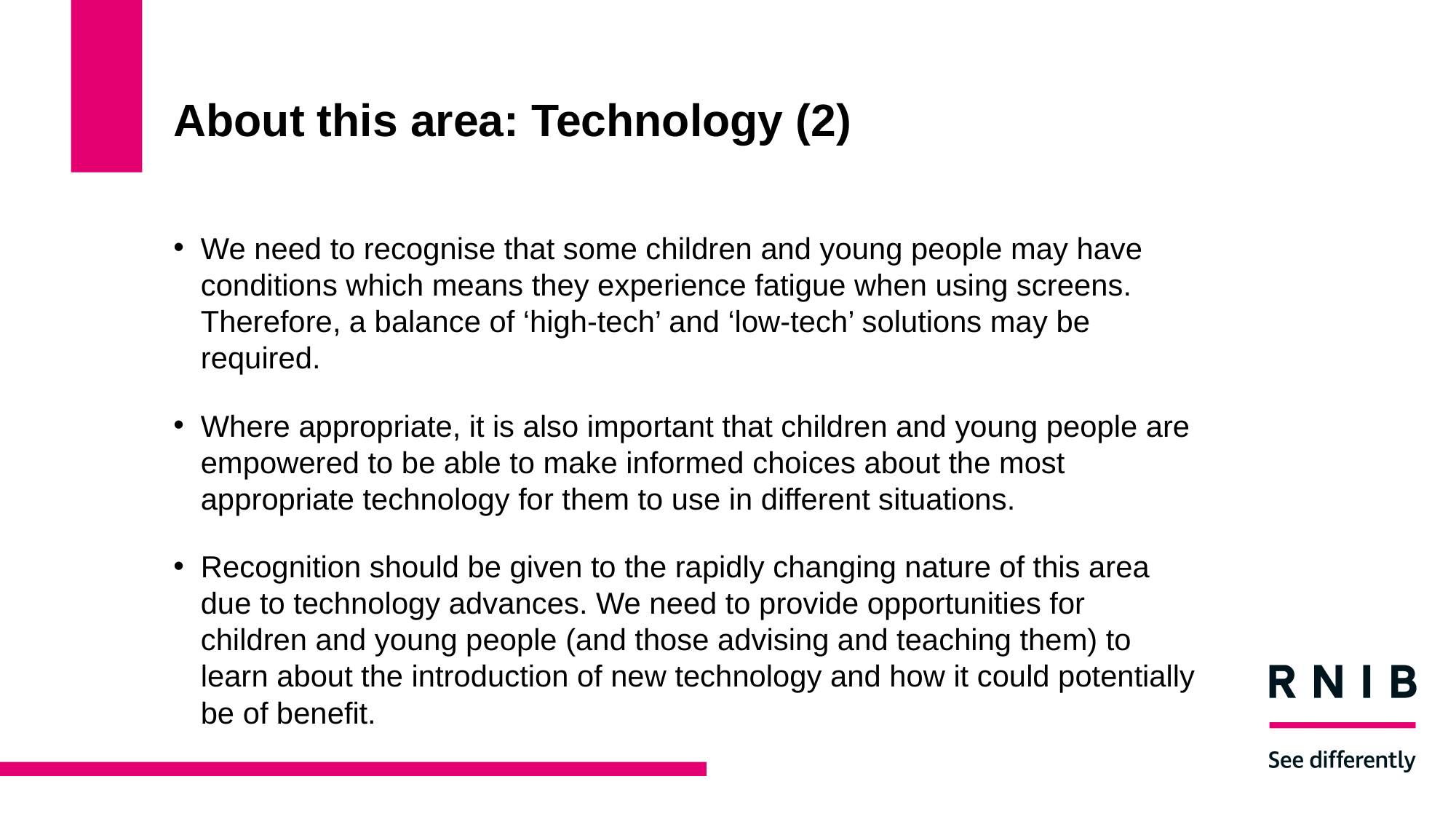

# About this area: Technology (2)
We need to recognise that some children and young people may have conditions which means they experience fatigue when using screens. Therefore, a balance of ‘high-tech’ and ‘low-tech’ solutions may be required.
Where appropriate, it is also important that children and young people are empowered to be able to make informed choices about the most appropriate technology for them to use in different situations.
Recognition should be given to the rapidly changing nature of this area due to technology advances. We need to provide opportunities for children and young people (and those advising and teaching them) to learn about the introduction of new technology and how it could potentially be of benefit.